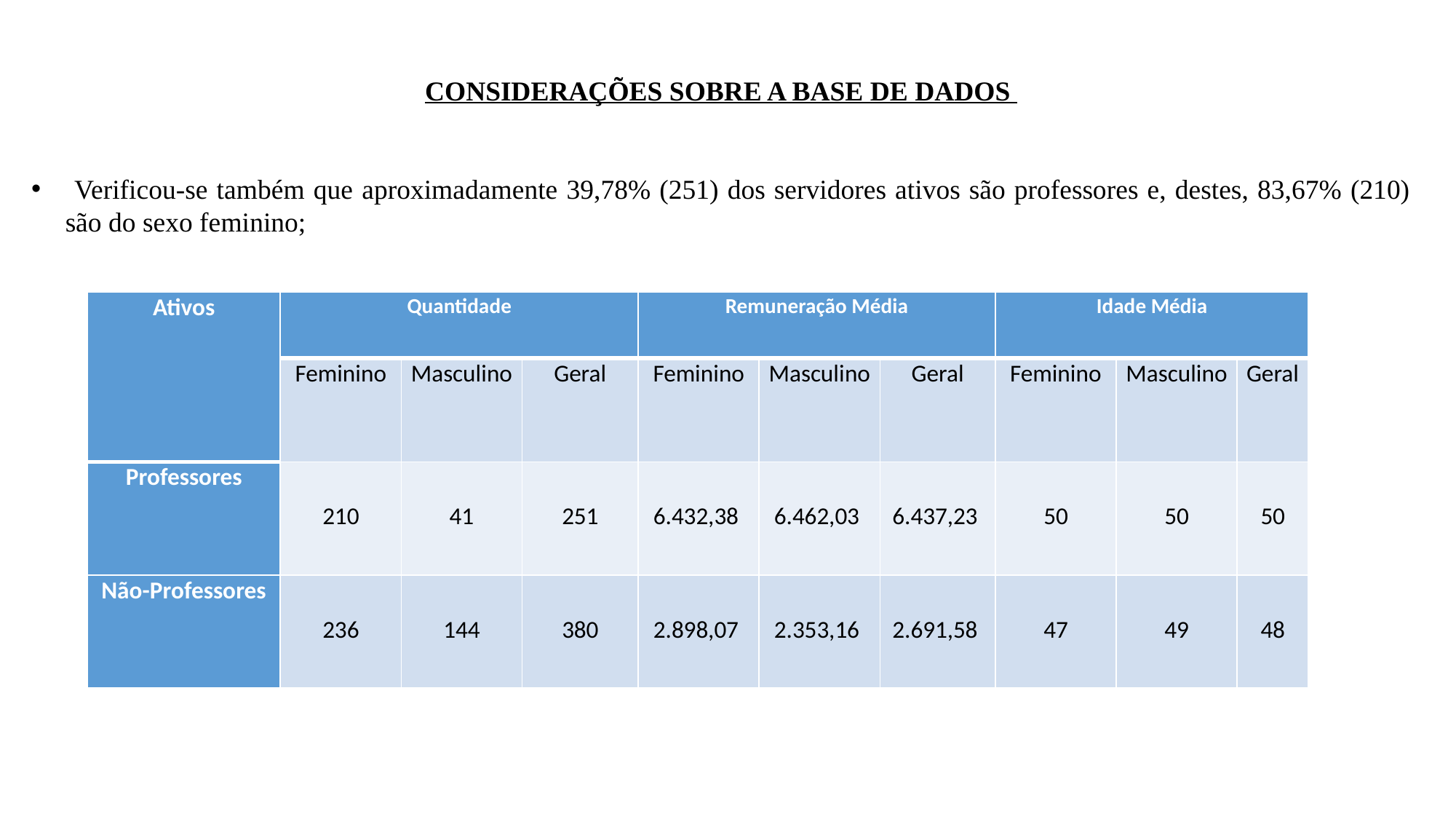

CONSIDERAÇÕES SOBRE A BASE DE DADOS

 Verificou-se também que aproximadamente 39,78% (251) dos servidores ativos são professores e, destes, 83,67% (210) são do sexo feminino;
| Ativos | Quantidade |  |  | Remuneração Média |  |  | Idade Média |  |  |
| --- | --- | --- | --- | --- | --- | --- | --- | --- | --- |
|  | Feminino | Masculino | Geral | Feminino | Masculino | Geral | Feminino | Masculino | Geral |
| Professores | 210 | 41 | 251 | 6.432,38 | 6.462,03 | 6.437,23 | 50 | 50 | 50 |
| Não-Professores | 236 | 144 | 380 | 2.898,07 | 2.353,16 | 2.691,58 | 47 | 49 | 48 |